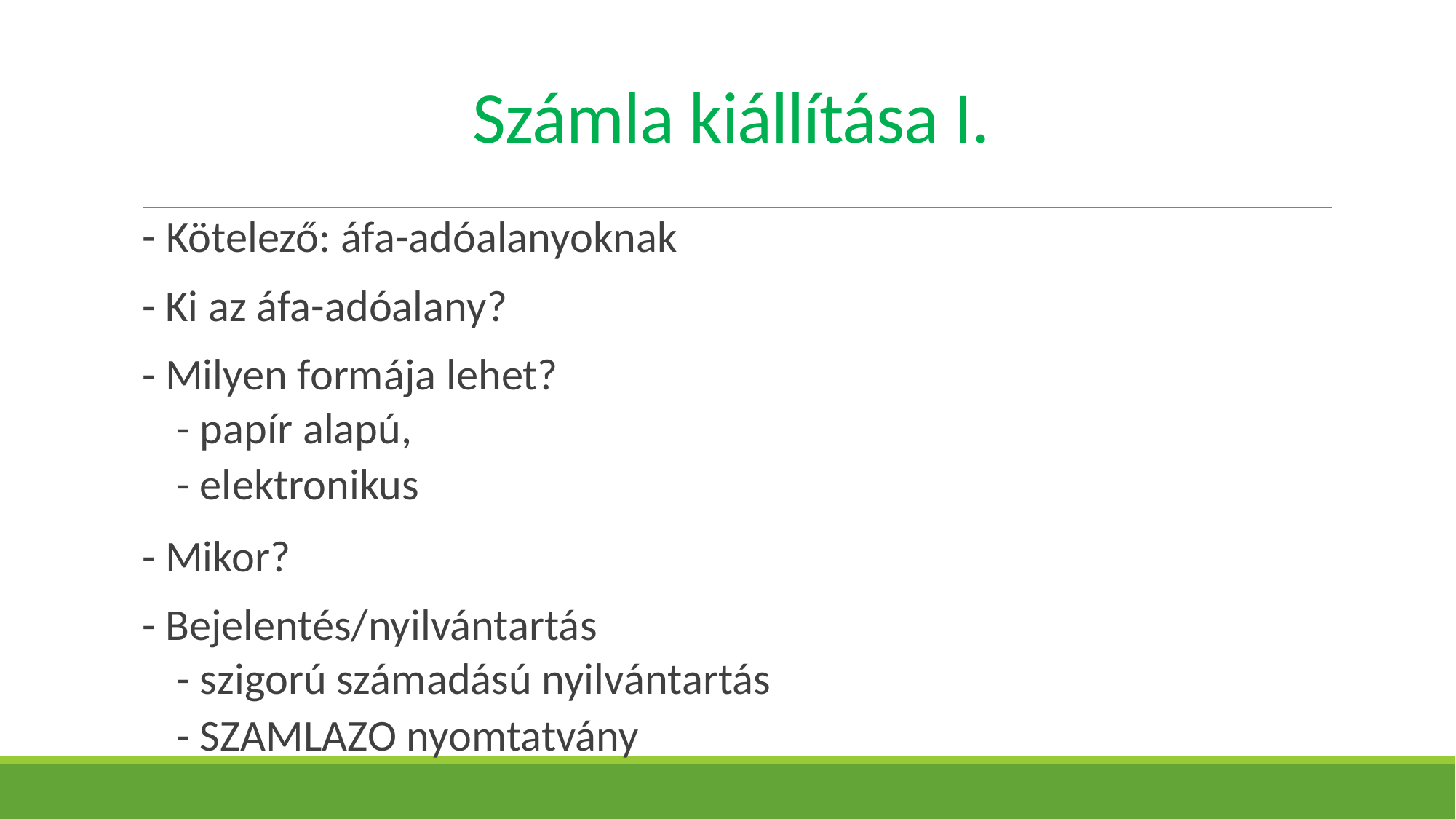

# Számla kiállítása I.
- Kötelező: áfa-adóalanyoknak
- Ki az áfa-adóalany?
- Milyen formája lehet?
- papír alapú,
- elektronikus
- Mikor?
- Bejelentés/nyilvántartás
- szigorú számadású nyilvántartás
- SZAMLAZO nyomtatvány